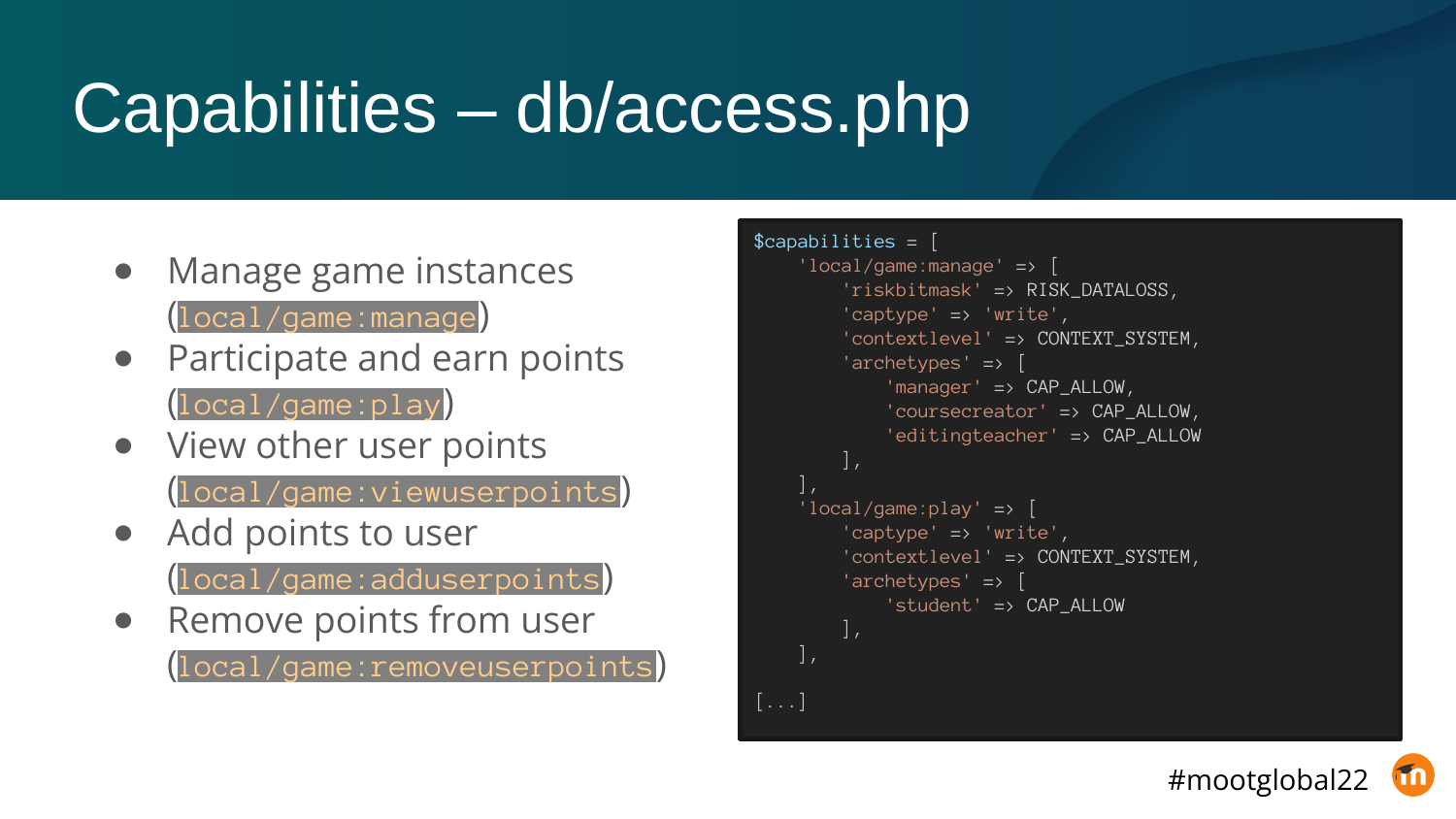

# Capabilities – db/access.php
$capabilities = [
    'local/game:manage' => [
        'riskbitmask' => RISK_DATALOSS,
        'captype' => 'write',
        'contextlevel' => CONTEXT_SYSTEM,
        'archetypes' => [
            'manager' => CAP_ALLOW,
            'coursecreator' => CAP_ALLOW,
            'editingteacher' => CAP_ALLOW
        ],
    ],
    'local/game:play' => [
        'captype' => 'write',
        'contextlevel' => CONTEXT_SYSTEM,
        'archetypes' => [
            'student' => CAP_ALLOW
        ],
    ],

[...]

Manage game instances (local/game:manage)
Participate and earn points (local/game:play)
View other user points (local/game:viewuserpoints)
Add points to user (local/game:adduserpoints)
Remove points from user (local/game:removeuserpoints)